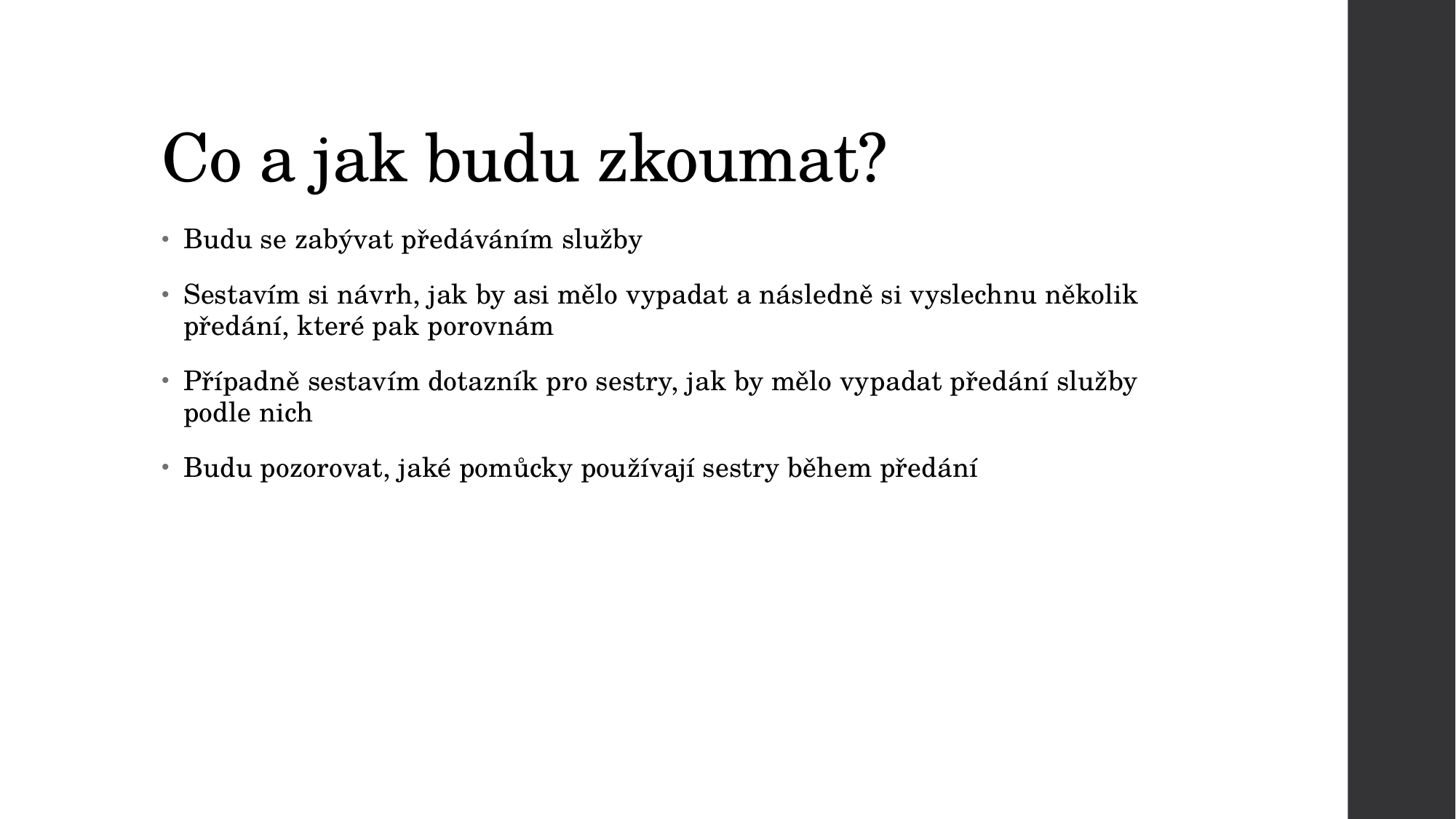

# Co a jak budu zkoumat?
Budu se zabývat předáváním služby
Sestavím si návrh, jak by asi mělo vypadat a následně si vyslechnu několik předání, které pak porovnám
Případně sestavím dotazník pro sestry, jak by mělo vypadat předání služby podle nich
Budu pozorovat, jaké pomůcky používají sestry během předání